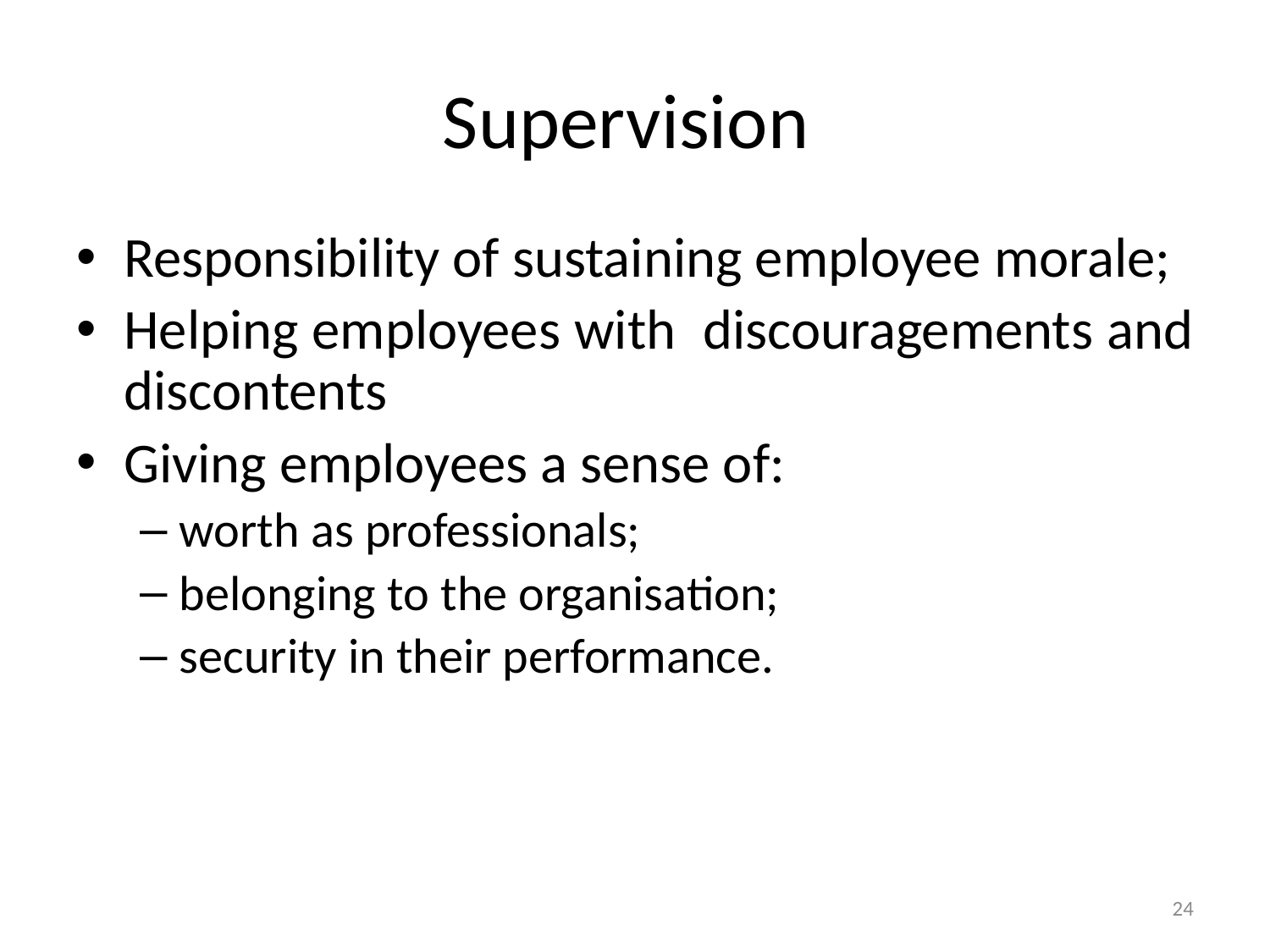

# Supervision
Responsibility of sustaining employee morale;
Helping employees with  discouragements and discontents
Giving employees a sense of:
worth as professionals;
belonging to the organisation;
security in their performance.

24